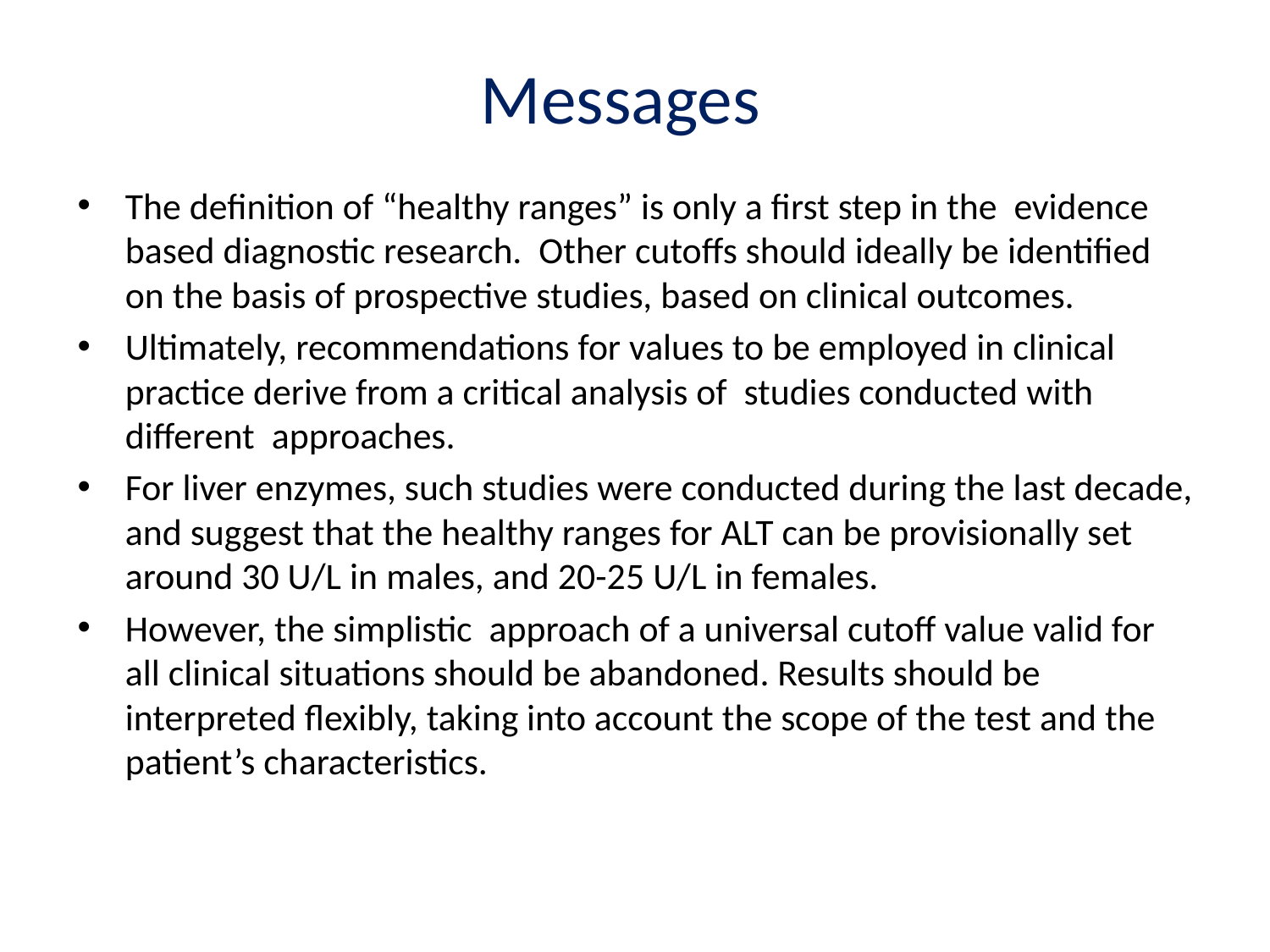

# Messages
The definition of “healthy ranges” is only a first step in the  evidence based diagnostic research.  Other cutoffs should ideally be identified on the basis of prospective studies, based on clinical outcomes.
Ultimately, recommendations for values to be employed in clinical practice derive from a critical analysis of  studies conducted with different  approaches.
For liver enzymes, such studies were conducted during the last decade, and suggest that the healthy ranges for ALT can be provisionally set around 30 U/L in males, and 20-25 U/L in females.
However, the simplistic  approach of a universal cutoff value valid for all clinical situations should be abandoned. Results should be interpreted flexibly, taking into account the scope of the test and the patient’s characteristics.